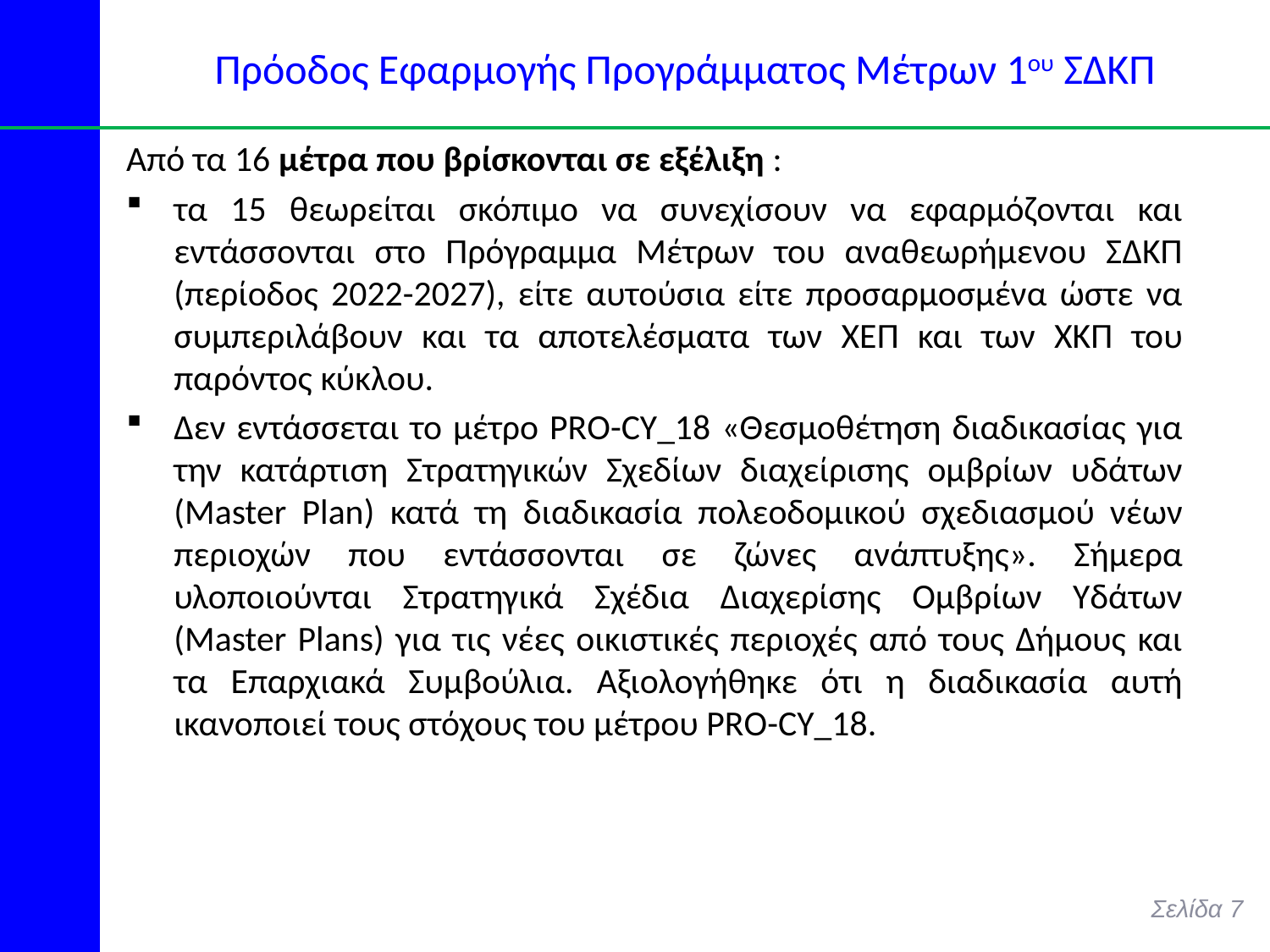

# Πρόοδος Εφαρμογής Προγράμματος Μέτρων 1ου ΣΔΚΠ
Από τα 16 μέτρα που βρίσκονται σε εξέλιξη :
τα 15 θεωρείται σκόπιμο να συνεχίσουν να εφαρμόζονται και εντάσσονται στο Πρόγραμμα Μέτρων του αναθεωρήμενου ΣΔΚΠ (περίοδος 2022-2027), είτε αυτούσια είτε προσαρμοσμένα ώστε να συμπεριλάβουν και τα αποτελέσματα των ΧΕΠ και των ΧΚΠ του παρόντος κύκλου.
Δεν εντάσσεται το μέτρο PRΟ-CY_18 «Θεσμοθέτηση διαδικασίας για την κατάρτιση Στρατηγικών Σχεδίων διαχείρισης ομβρίων υδάτων (Master Plan) κατά τη διαδικασία πολεοδομικού σχεδιασμού νέων περιοχών που εντάσσονται σε ζώνες ανάπτυξης». Σήμερα υλοποιούνται Στρατηγικά Σχέδια Διαχερίσης Ομβρίων Υδάτων (Master Plans) για τις νέες οικιστικές περιοχές από τους Δήμους και τα Επαρχιακά Συμβούλια. Αξιολογήθηκε ότι η διαδικασία αυτή ικανοποιεί τους στόχους του μέτρου PRΟ-CY_18.

Σελίδα 7